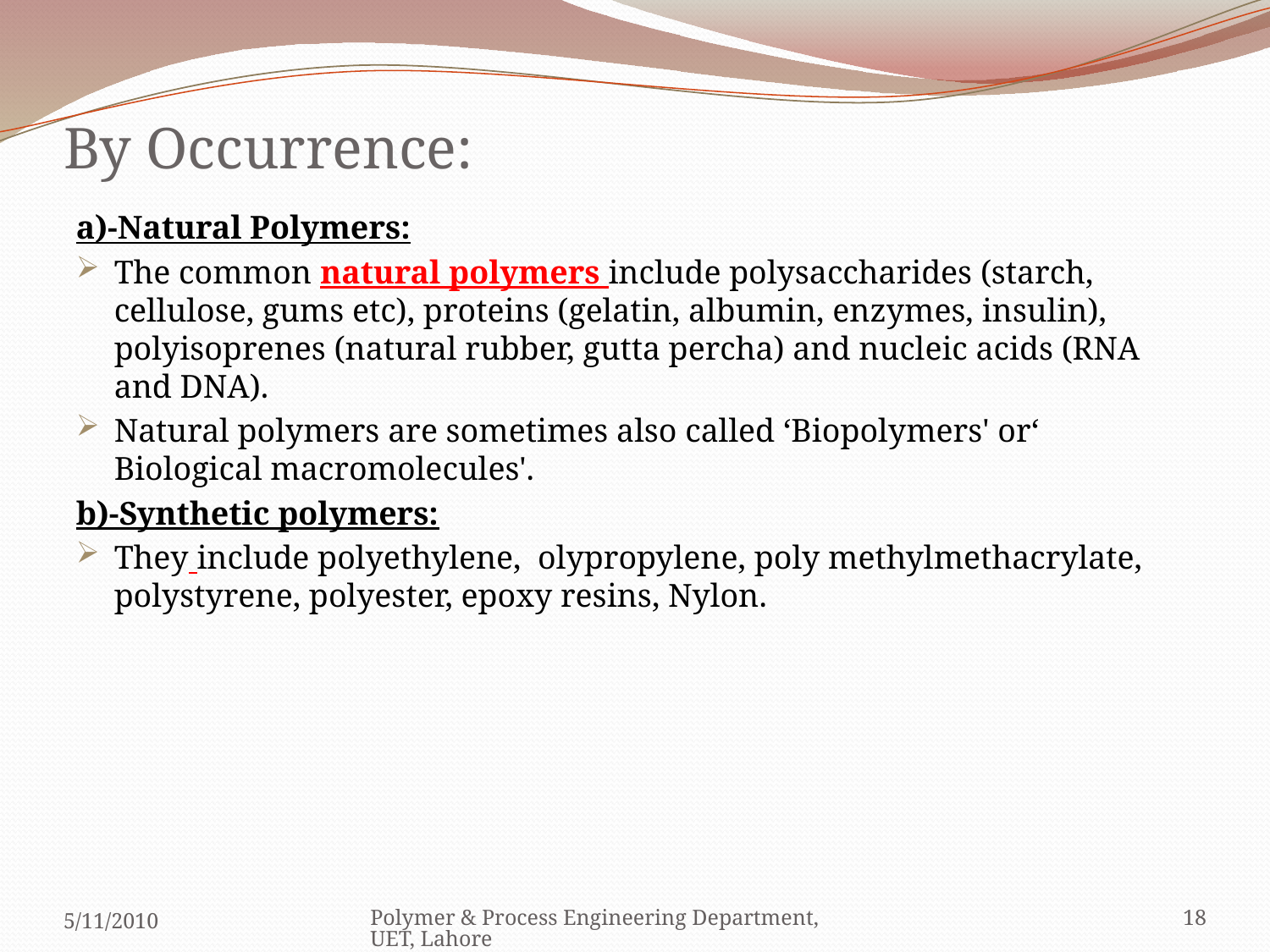

# By Occurrence:
a)-Natural Polymers:
The common natural polymers include polysaccharides (starch, cellulose, gums etc), proteins (gelatin, albumin, enzymes, insulin), polyisoprenes (natural rubber, gutta percha) and nucleic acids (RNA and DNA).
Natural polymers are sometimes also called ‘Biopolymers' or‘ Biological macromolecules'.
b)-Synthetic polymers:
They include polyethylene,  olypropylene, poly methylmethacrylate, polystyrene, polyester, epoxy resins, Nylon.

5/11/2010
Polymer & Process Engineering Department, UET, Lahore
18